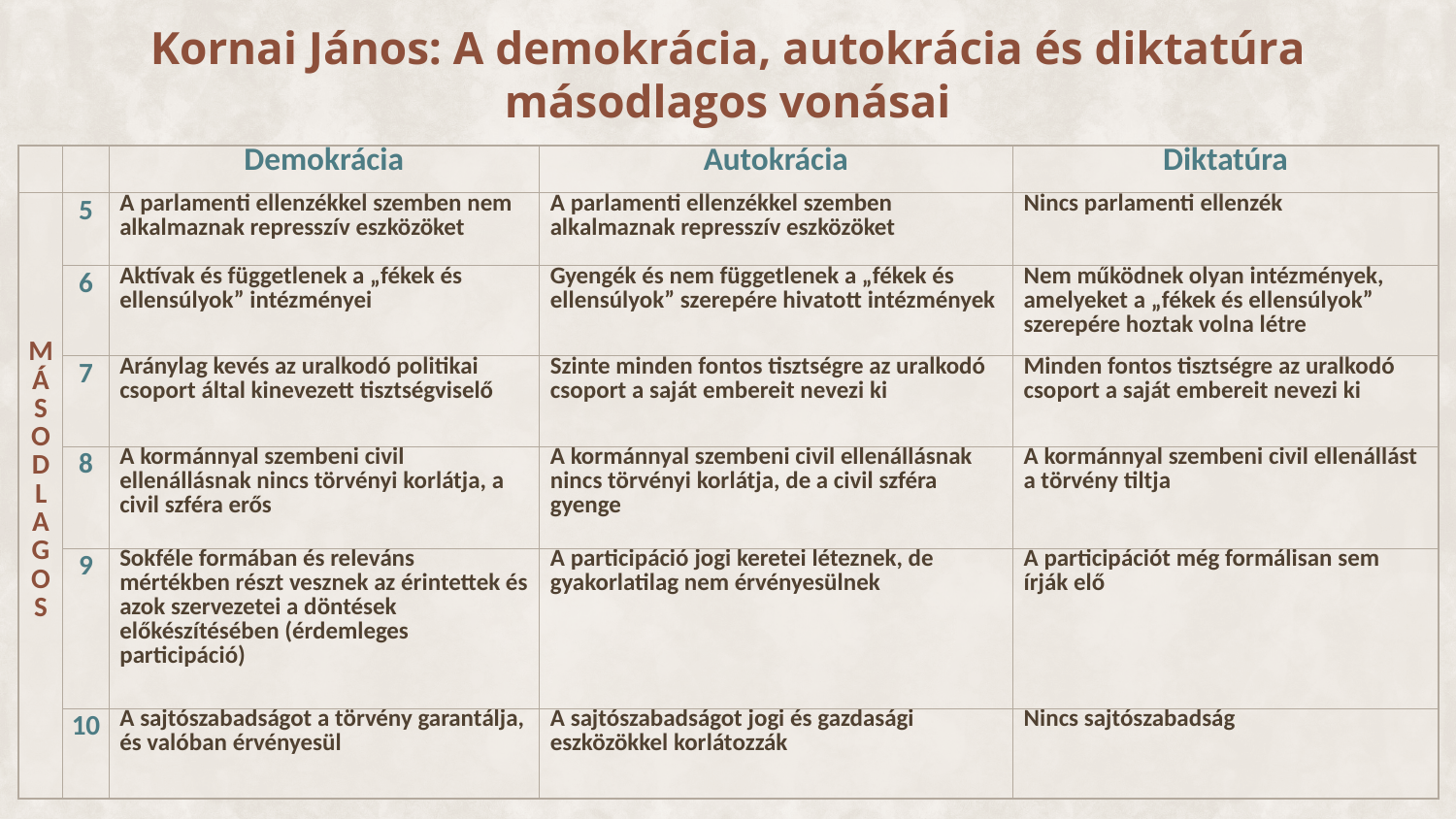

Kornai János: A demokrácia, autokrácia és diktatúra másodlagos vonásai
|  |  | Demokrácia | Autokrácia | Diktatúra |
| --- | --- | --- | --- | --- |
| M Á S O D L A G O S | 5 | A parlamenti ellenzékkel szemben nem alkalmaznak represszív eszközöket | A parlamenti ellenzékkel szemben alkalmaznak represszív eszközöket | Nincs parlamenti ellenzék |
|  | 6 | Aktívak és függetlenek a „fékek és ellensúlyok” intézményei | Gyengék és nem függetlenek a „fékek és ellensúlyok” szerepére hivatott intézmények | Nem működnek olyan intézmények, amelyeket a „fékek és ellensúlyok” szerepére hoztak volna létre |
|  | 7 | Aránylag kevés az uralkodó politikai csoport által kinevezett tisztségviselő | Szinte minden fontos tisztségre az uralkodó csoport a saját embereit nevezi ki | Minden fontos tisztségre az uralkodó csoport a saját embereit nevezi ki |
|  | 8 | A kormánnyal szembeni civil ellenállásnak nincs törvényi korlátja, a civil szféra erős | A kormánnyal szembeni civil ellenállásnak nincs törvényi korlátja, de a civil szféra gyenge | A kormánnyal szembeni civil ellenállást a törvény tiltja |
|  | 9 | Sokféle formában és releváns mértékben részt vesznek az érintettek és azok szervezetei a döntések előkészítésében (érdemleges participáció) | A participáció jogi keretei léteznek, de gyakorlatilag nem érvényesülnek | A participációt még formálisan sem írják elő |
|  | 10 | A sajtószabadságot a törvény garantálja, és valóban érvényesül | A sajtószabadságot jogi és gazdasági eszközökkel korlátozzák | Nincs sajtószabadság |